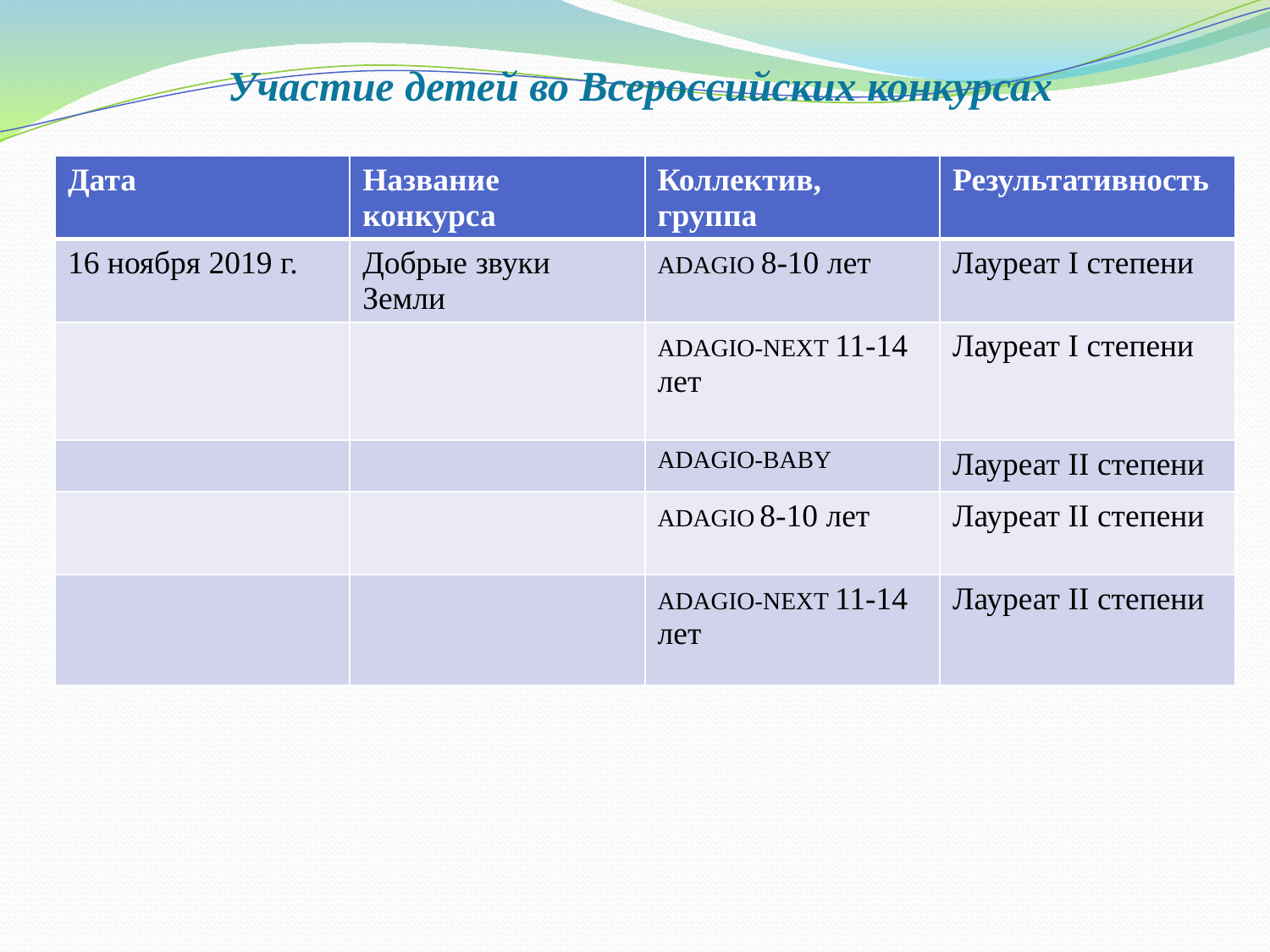

# Участие детей во Всероссийских конкурсах
| Дата | Название конкурса | Коллектив, группа | Результативность |
| --- | --- | --- | --- |
| 16 ноября 2019 г. | Добрые звуки Земли | ADAGIO 8-10 лет | Лауреат I степени |
|  |  | ADAGIO-NEXT 11-14 лет | Лауреат I степени |
|  |  | ADAGIO-BABY | Лауреат II степени |
|  |  | ADAGIO 8-10 лет | Лауреат II степени |
|  |  | ADAGIO-NEXT 11-14 лет | Лауреат II степени |